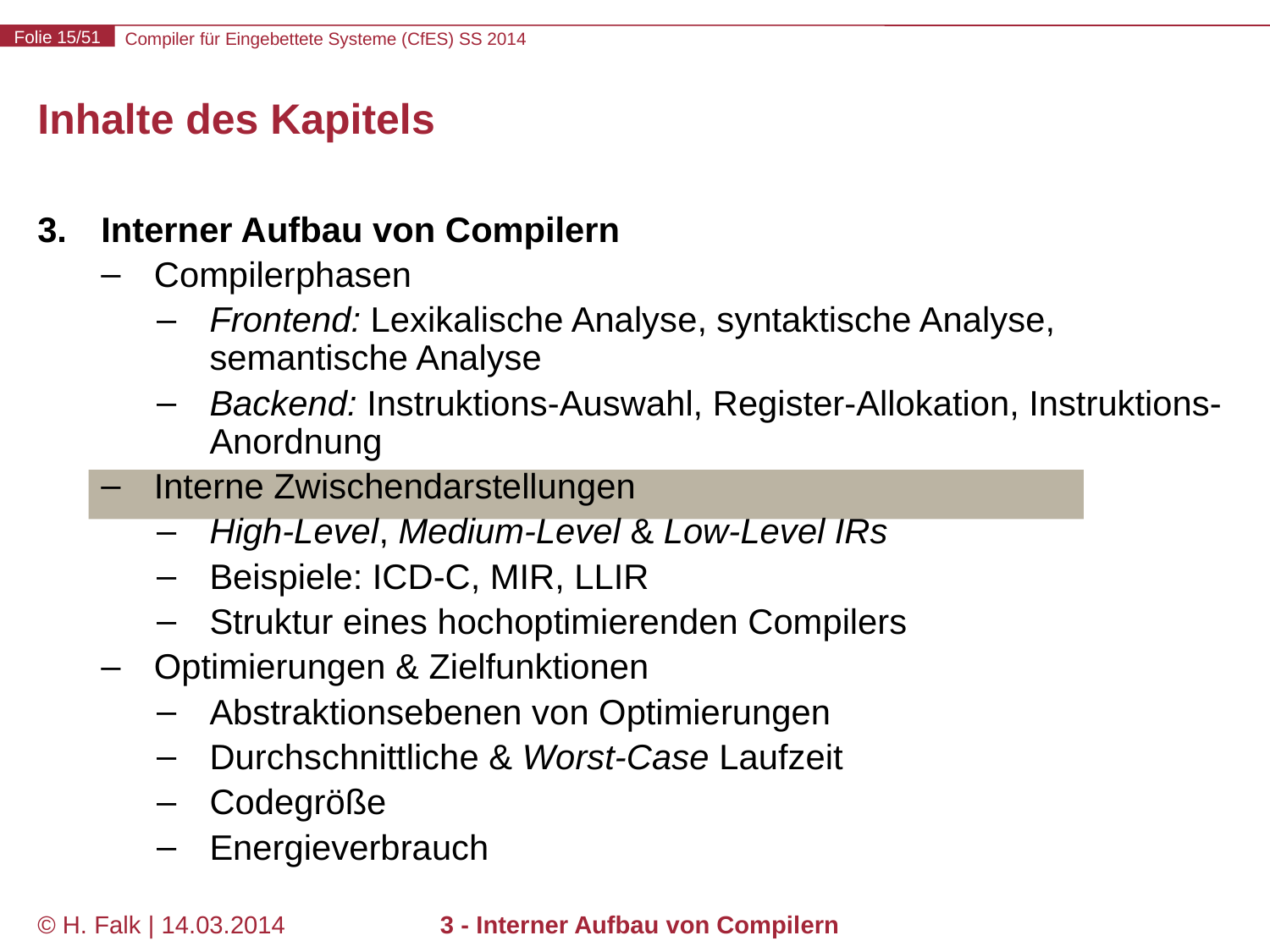

# Inhalte des Kapitels
Interner Aufbau von Compilern
Compilerphasen
Frontend: Lexikalische Analyse, syntaktische Analyse, semantische Analyse
Backend: Instruktions-Auswahl, Register-Allokation, Instruktions-Anordnung
Interne Zwischendarstellungen
High-Level, Medium-Level & Low-Level IRs
Beispiele: ICD-C, MIR, LLIR
Struktur eines hochoptimierenden Compilers
Optimierungen & Zielfunktionen
Abstraktionsebenen von Optimierungen
Durchschnittliche & Worst-Case Laufzeit
Codegröße
Energieverbrauch

© H. Falk | 14.03.2014
3 - Interner Aufbau von Compilern